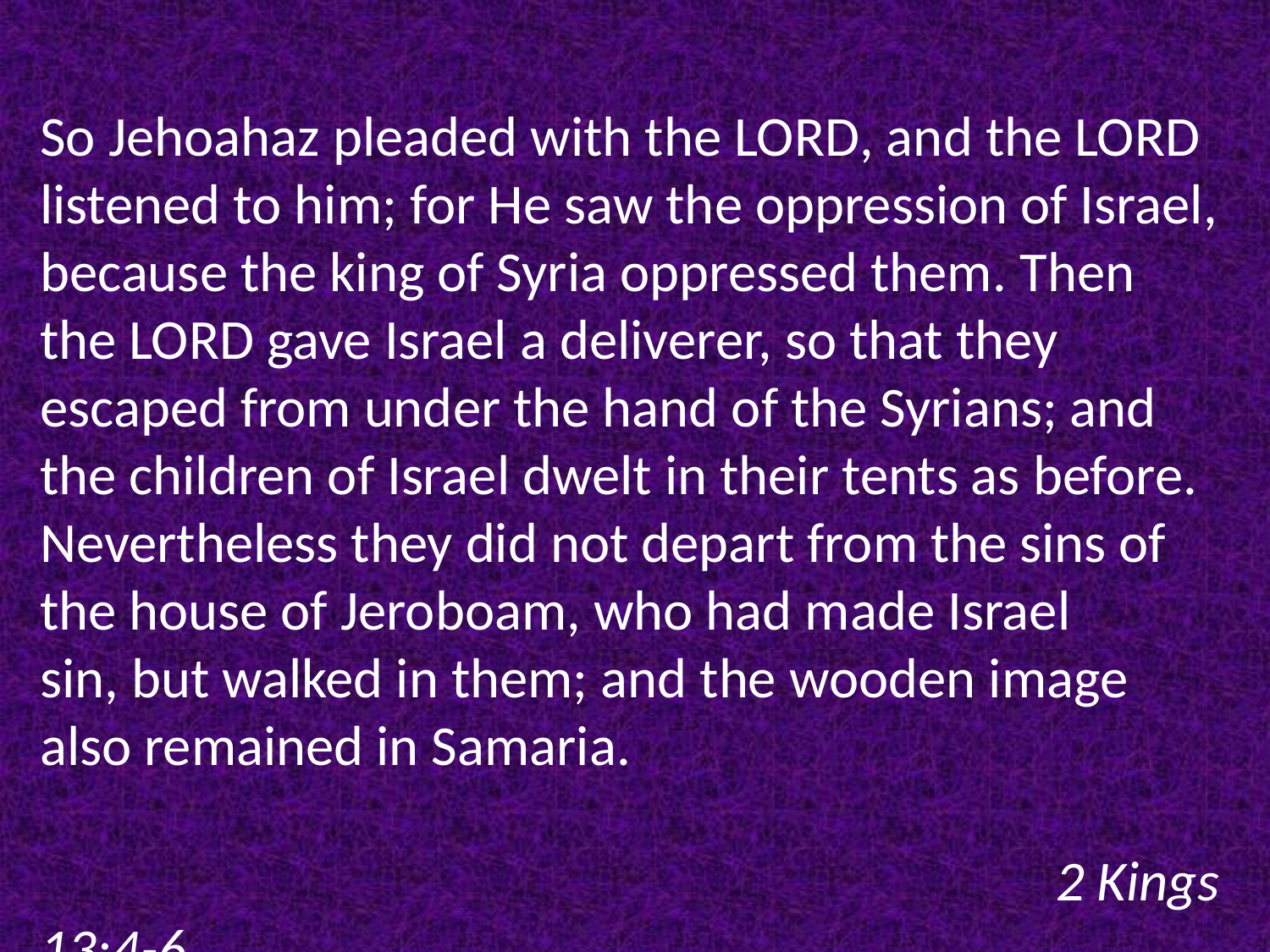

So Jehoahaz pleaded with the LORD, and the LORD listened to him; for He saw the oppression of Israel, because the king of Syria oppressed them. Then the Lord gave Israel a deliverer, so that they escaped from under the hand of the Syrians; and the children of Israel dwelt in their tents as before. Nevertheless they did not depart from the sins of the house of Jeroboam, who had made Israel sin, but walked in them; and the wooden image also remained in Samaria.																						2 Kings 13:4-6